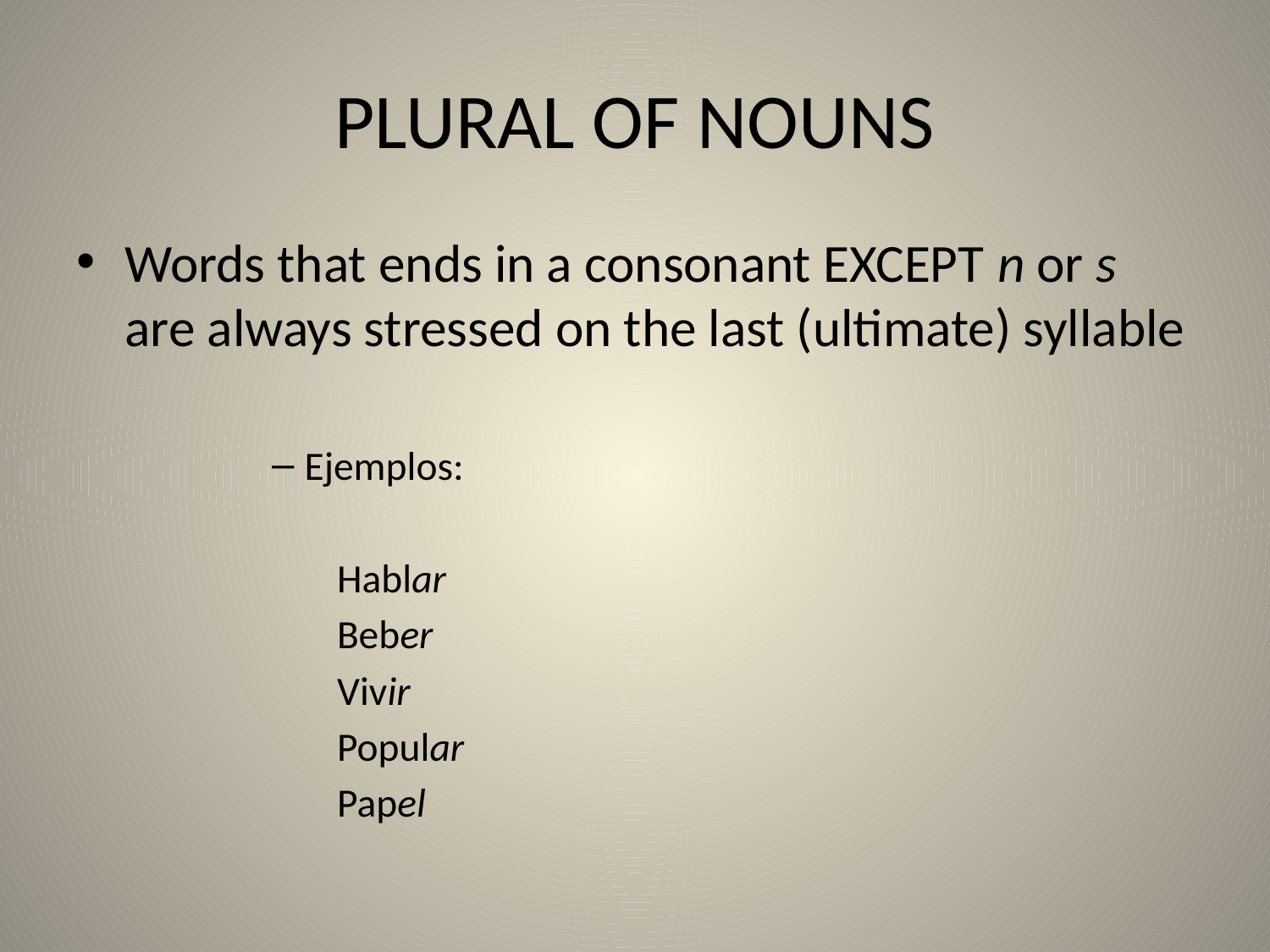

# PLURAL OF NOUNS
Words that ends in a consonant EXCEPT n or s are always stressed on the last (ultimate) syllable

Ejemplos:

Hablar
Beber
Vivir
Popular
Papel